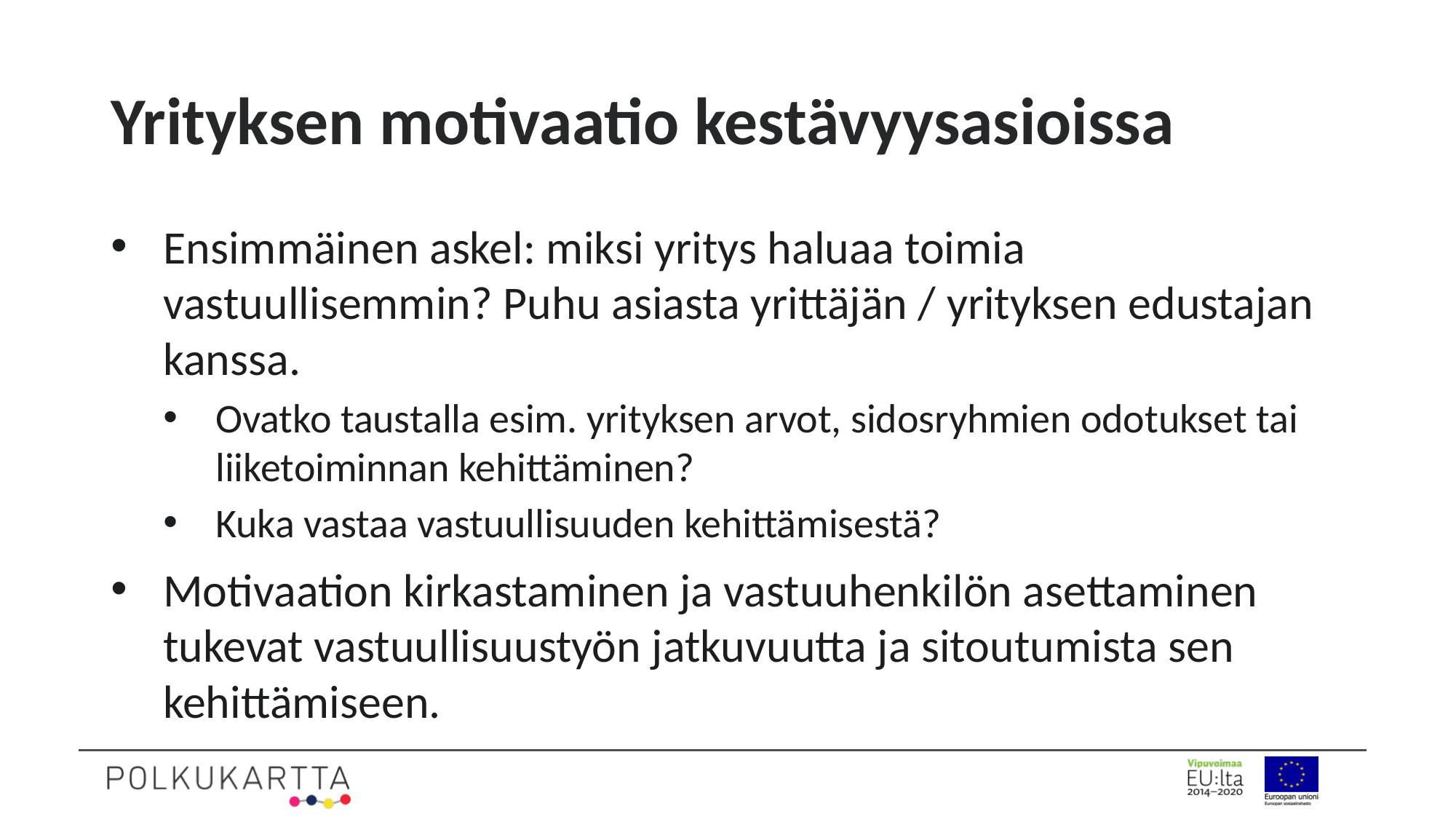

# Yrityksen motivaatio kestävyysasioissa
Ensimmäinen askel: miksi yritys haluaa toimia vastuullisemmin? Puhu asiasta yrittäjän / yrityksen edustajan kanssa.
Ovatko taustalla esim. yrityksen arvot, sidosryhmien odotukset tai liiketoiminnan kehittäminen?
Kuka vastaa vastuullisuuden kehittämisestä?
Motivaation kirkastaminen ja vastuuhenkilön asettaminen tukevat vastuullisuustyön jatkuvuutta ja sitoutumista sen kehittämiseen.